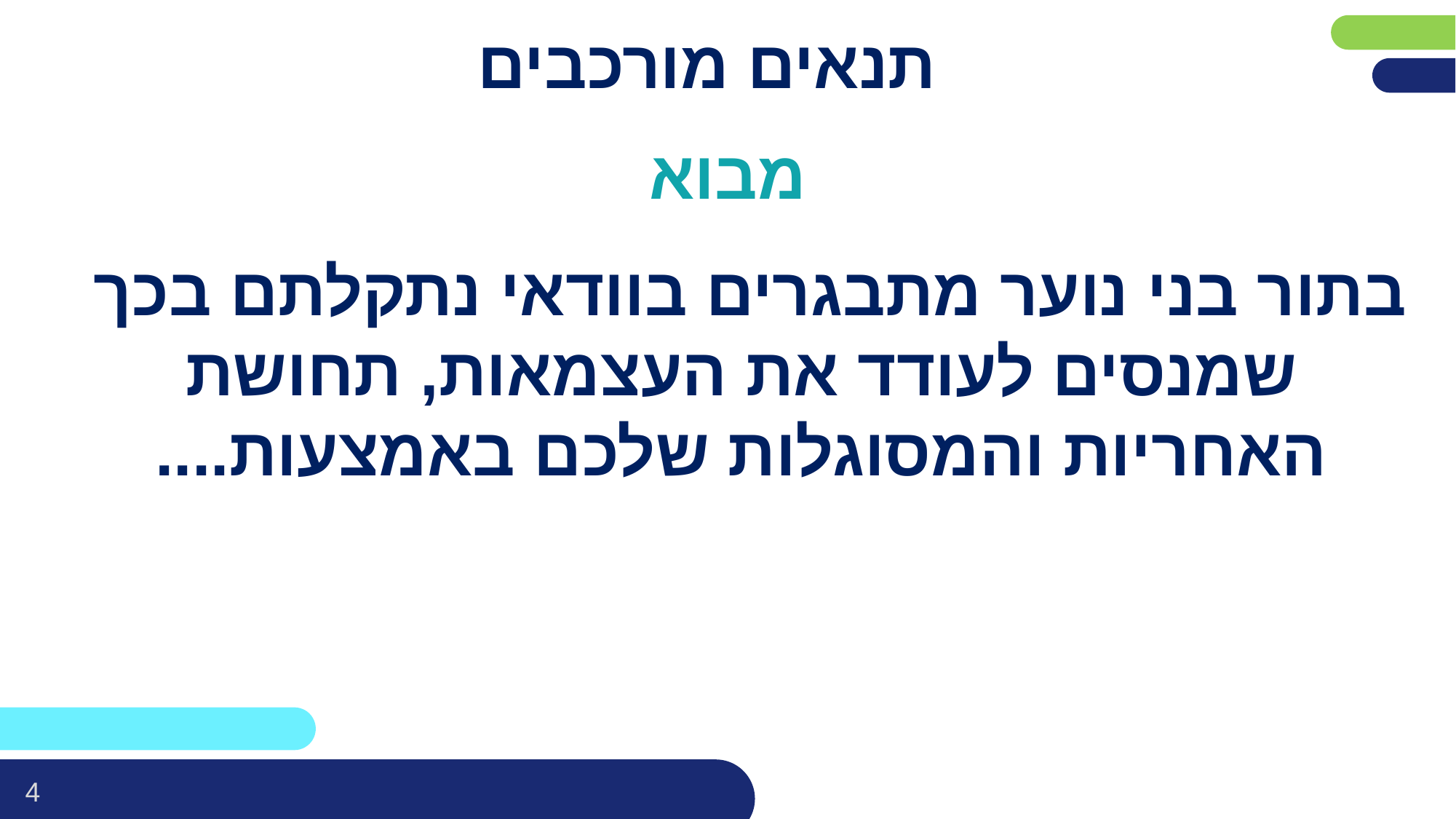

# תנאים מורכבים
מבוא

בתור בני נוער מתבגרים בוודאי נתקלתם בכך
שמנסים לעודד את העצמאות, תחושת האחריות והמסוגלות שלכם באמצעות....